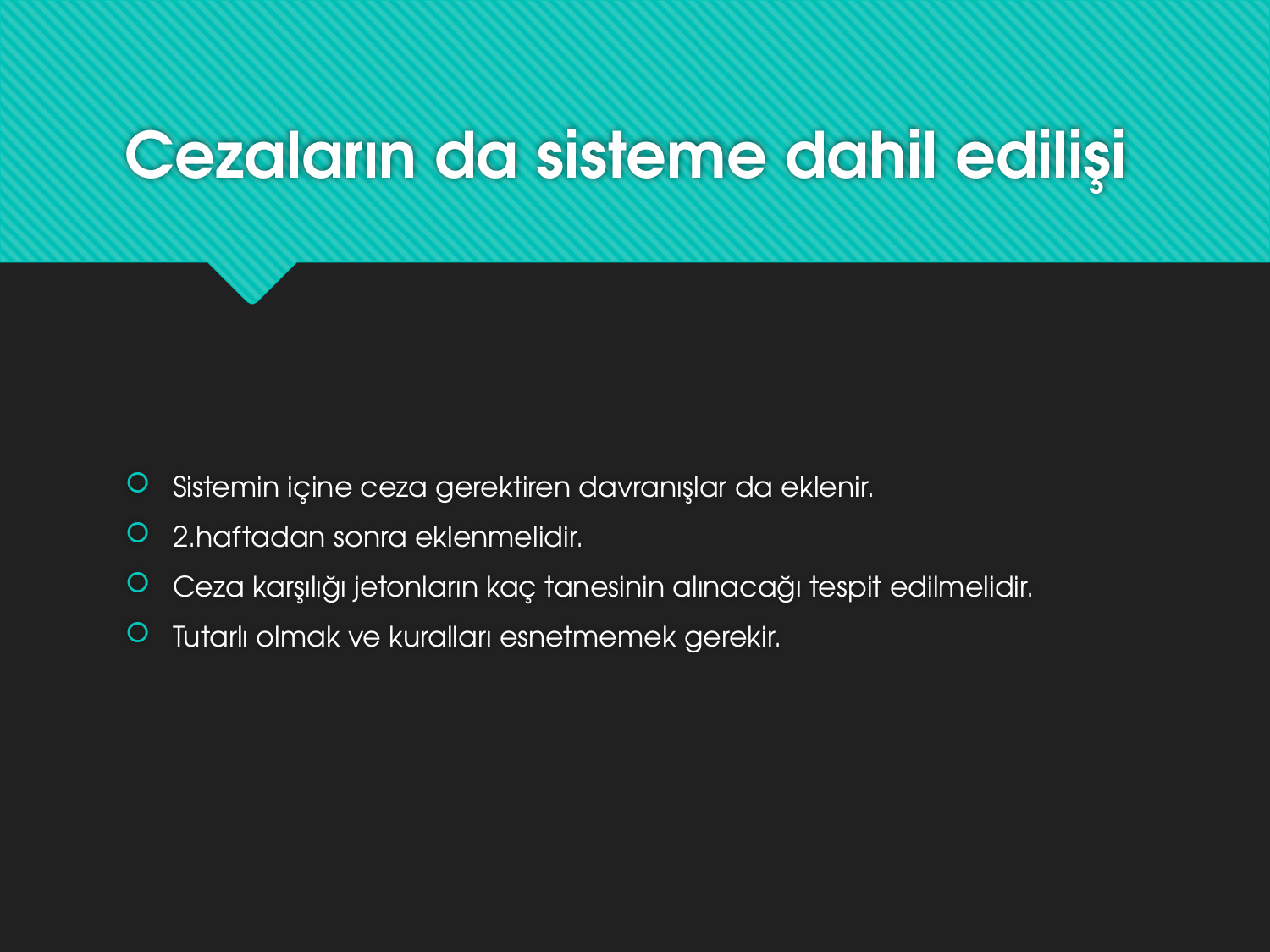

# Cezaların da sisteme dahil edilişi
Sistemin içine ceza gerektiren davranışlar da eklenir.
2.haftadan sonra eklenmelidir.
Ceza karşılığı jetonların kaç tanesinin alınacağı tespit edilmelidir.
Tutarlı olmak ve kuralları esnetmemek gerekir.